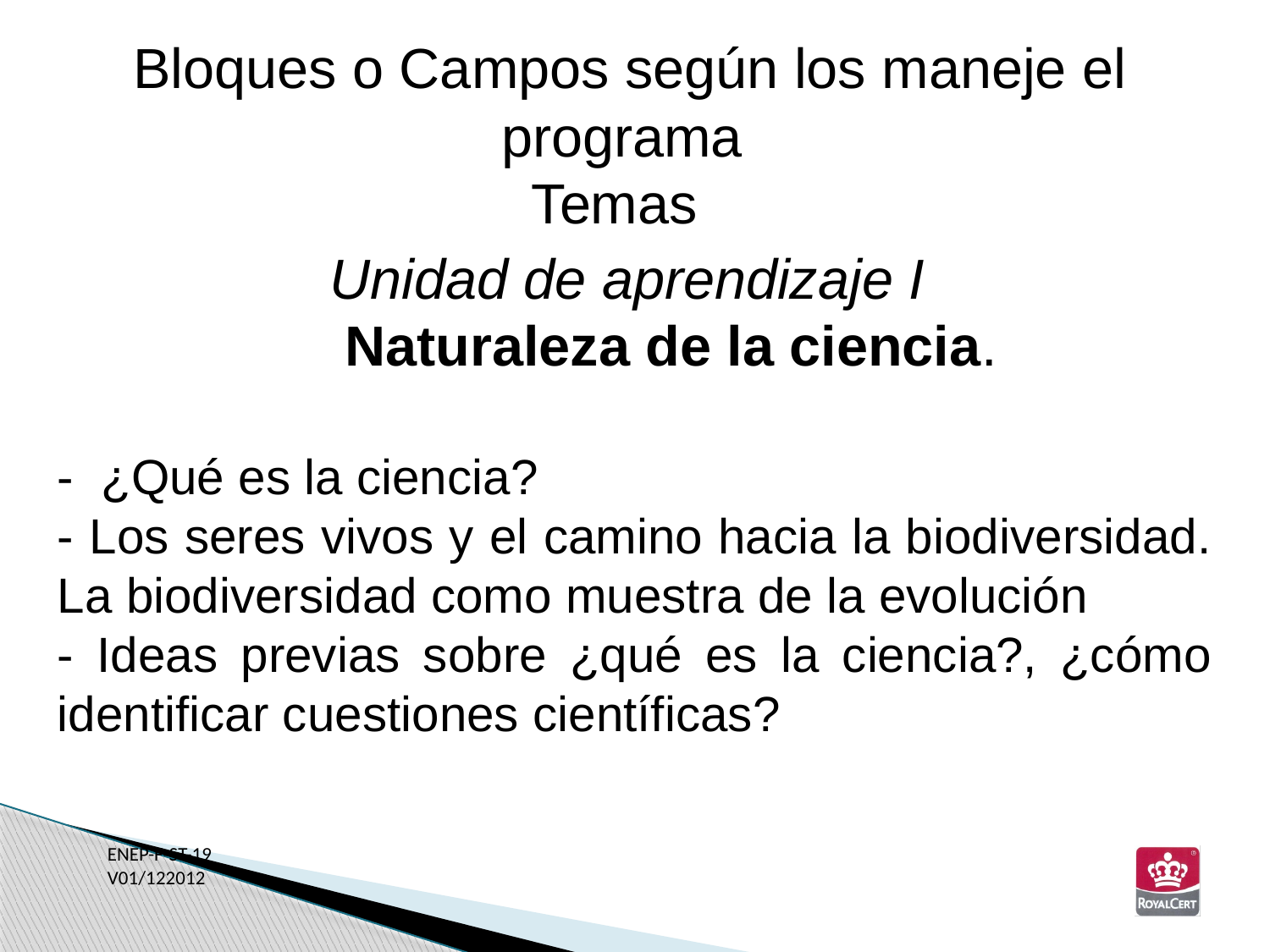

Bloques o Campos según los maneje el programa
Temas
Unidad de aprendizaje I
    Naturaleza de la ciencia.

-  ¿Qué es la ciencia?
- Los seres vivos y el camino hacia la biodiversidad. La biodiversidad como muestra de la evolución
- Ideas previas sobre ¿qué es la ciencia?, ¿cómo identificar cuestiones científicas?